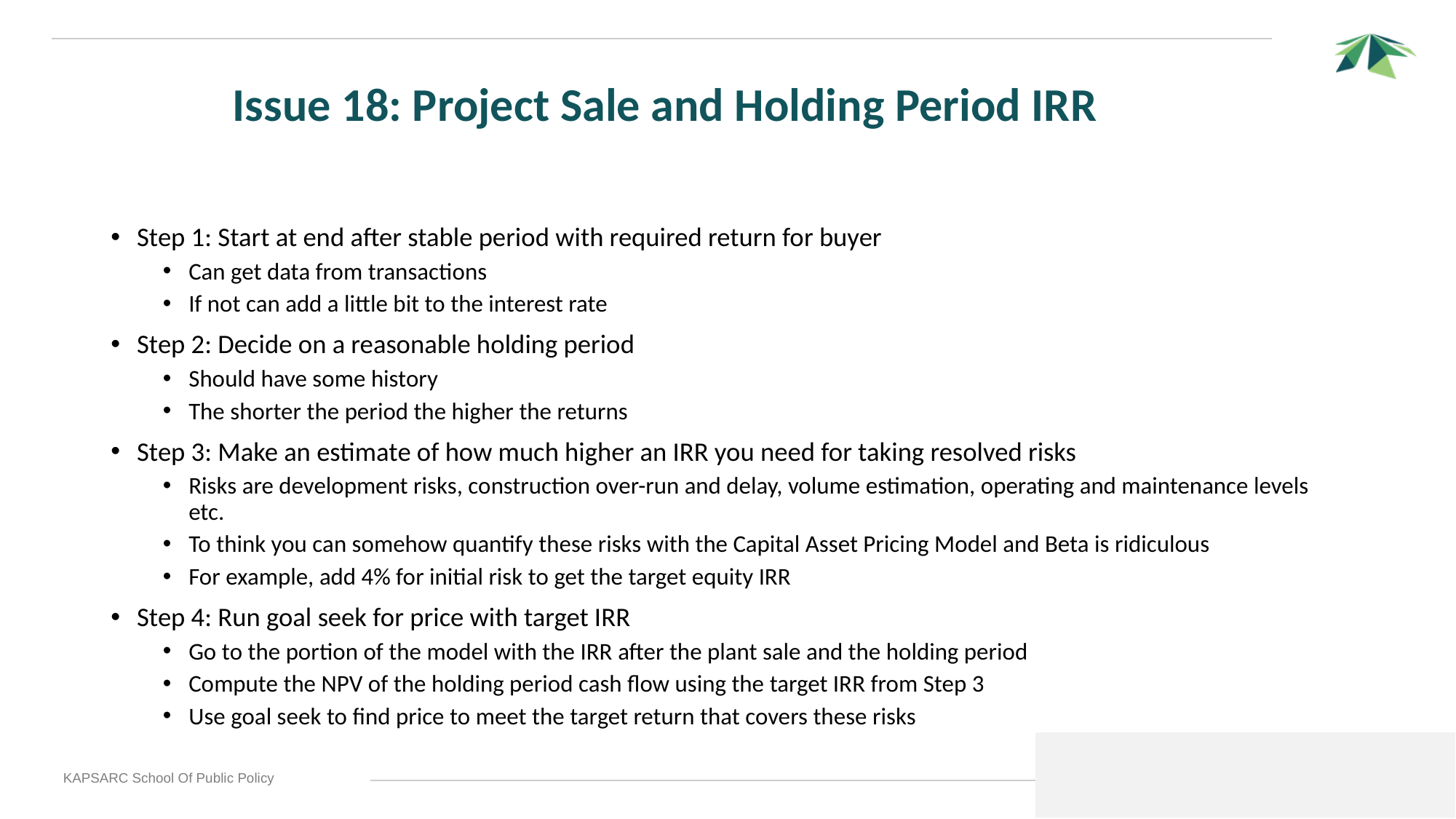

# Issue 18: Project Sale and Holding Period IRR
Step 1: Start at end after stable period with required return for buyer
Can get data from transactions
If not can add a little bit to the interest rate
Step 2: Decide on a reasonable holding period
Should have some history
The shorter the period the higher the returns
Step 3: Make an estimate of how much higher an IRR you need for taking resolved risks
Risks are development risks, construction over-run and delay, volume estimation, operating and maintenance levels etc.
To think you can somehow quantify these risks with the Capital Asset Pricing Model and Beta is ridiculous
For example, add 4% for initial risk to get the target equity IRR
Step 4: Run goal seek for price with target IRR
Go to the portion of the model with the IRR after the plant sale and the holding period
Compute the NPV of the holding period cash flow using the target IRR from Step 3
Use goal seek to find price to meet the target return that covers these risks